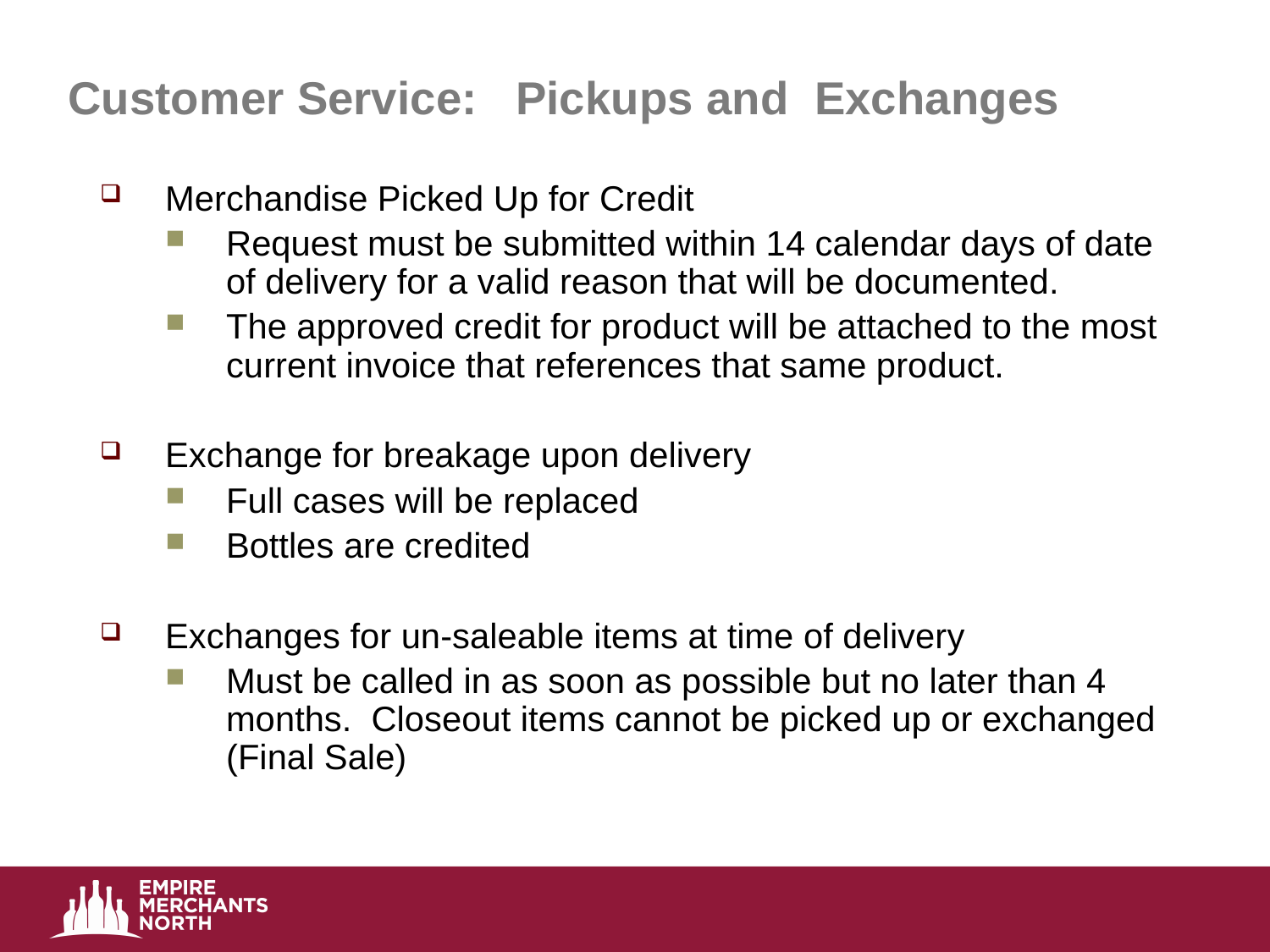

# Customer Service:   Pickups and  Exchanges
Merchandise Picked Up for Credit
Request must be submitted within 14 calendar days of date of delivery for a valid reason that will be documented.
The approved credit for product will be attached to the most current invoice that references that same product.

Exchange for breakage upon delivery
Full cases will be replaced
Bottles are credited

Exchanges for un-saleable items at time of delivery
Must be called in as soon as possible but no later than 4 months.  Closeout items cannot be picked up or exchanged (Final Sale)